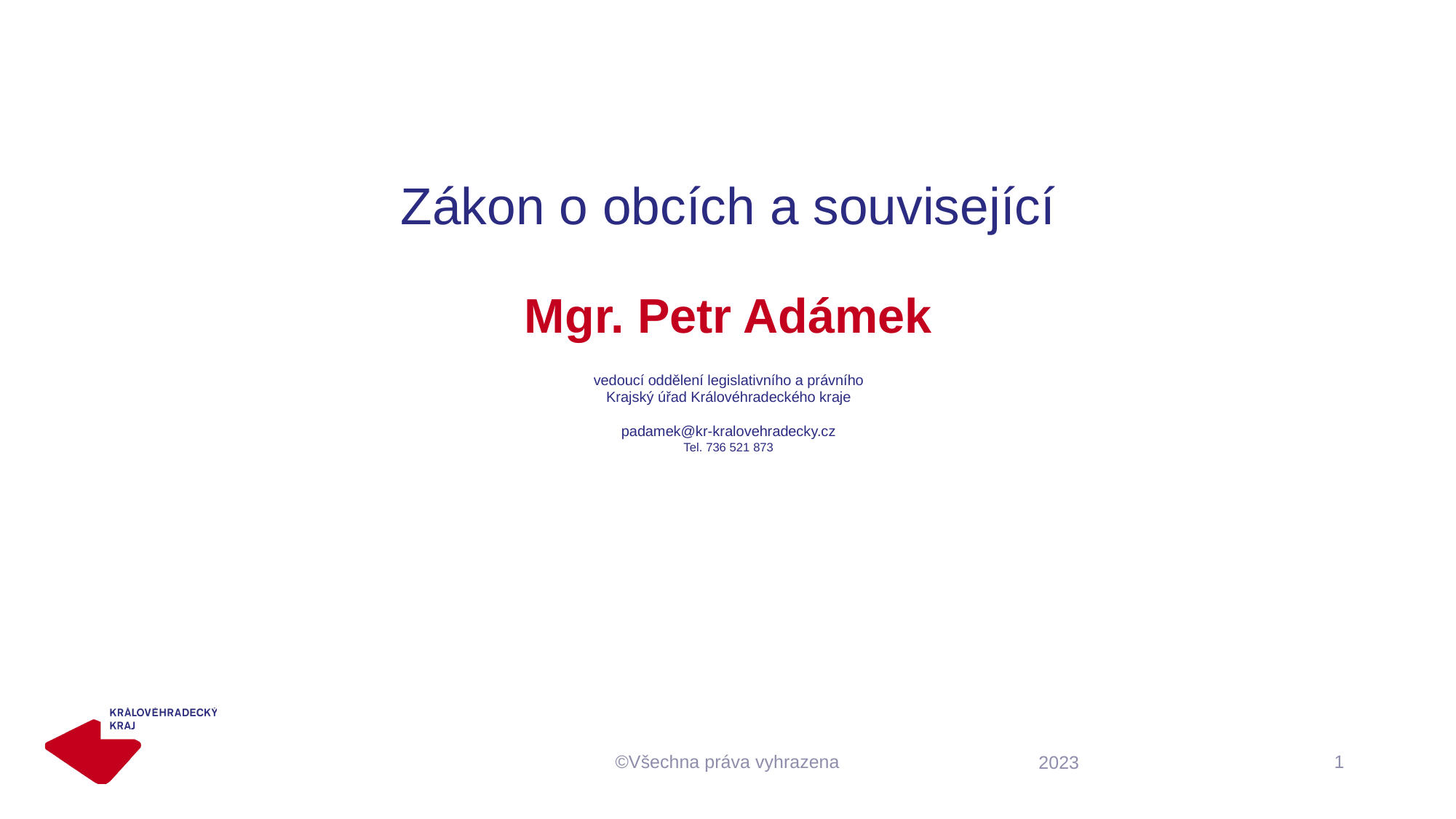

# Zákon o obcích a související
Mgr. Petr Adámek

vedoucí oddělení legislativního a právního
Krajský úřad Královéhradeckého kraje

padamek@kr-kralovehradecky.cz
Tel. 736 521 873

©Všechna práva vyhrazena
1
2023